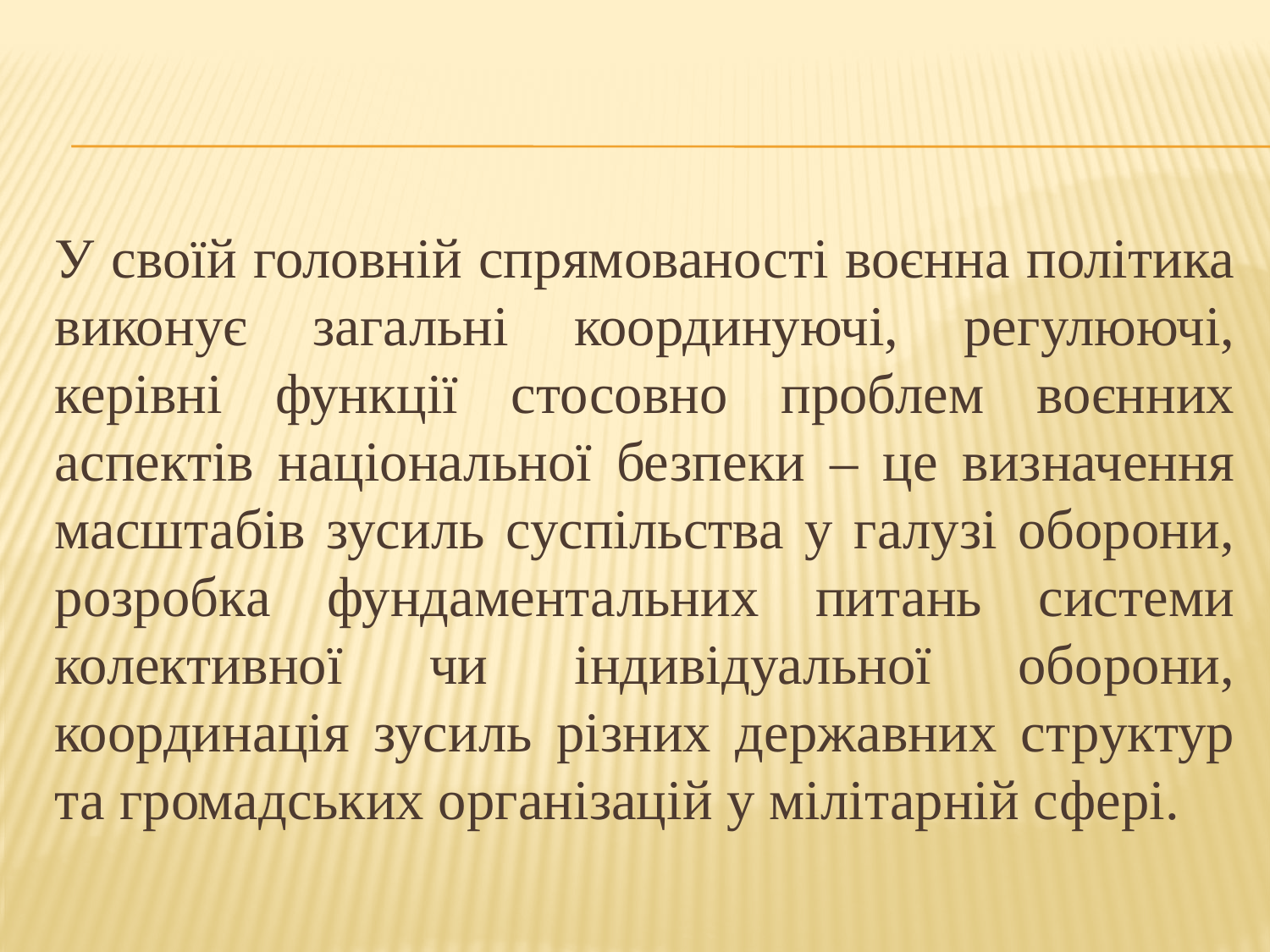

У своїй головній спрямованості воєнна політика виконує загальні координуючі, регулюючі, керівні функції стосовно проблем воєнних аспектів національної безпеки – це визначення масштабів зусиль суспільства у галузі оборони, розробка фундаментальних питань системи колективної чи індивідуальної оборони, координація зусиль різних державних структур та громадських організацій у мілітарній сфері.